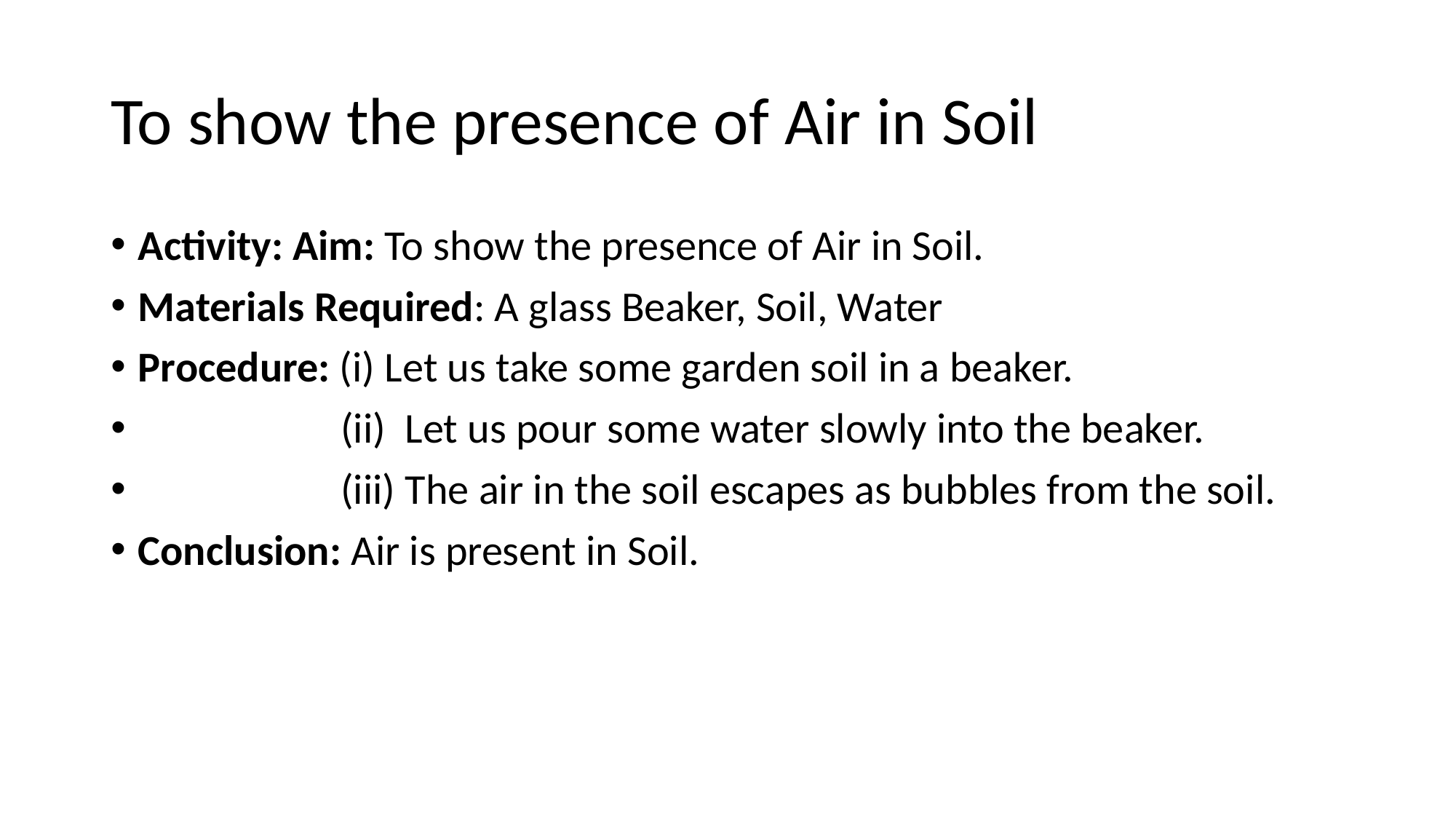

# To show the presence of Air in Soil
Activity: Aim: To show the presence of Air in Soil.
Materials Required: A glass Beaker, Soil, Water
Procedure: (i) Let us take some garden soil in a beaker.
                     (ii)  Let us pour some water slowly into the beaker.
                     (iii) The air in the soil escapes as bubbles from the soil.
Conclusion: Air is present in Soil.